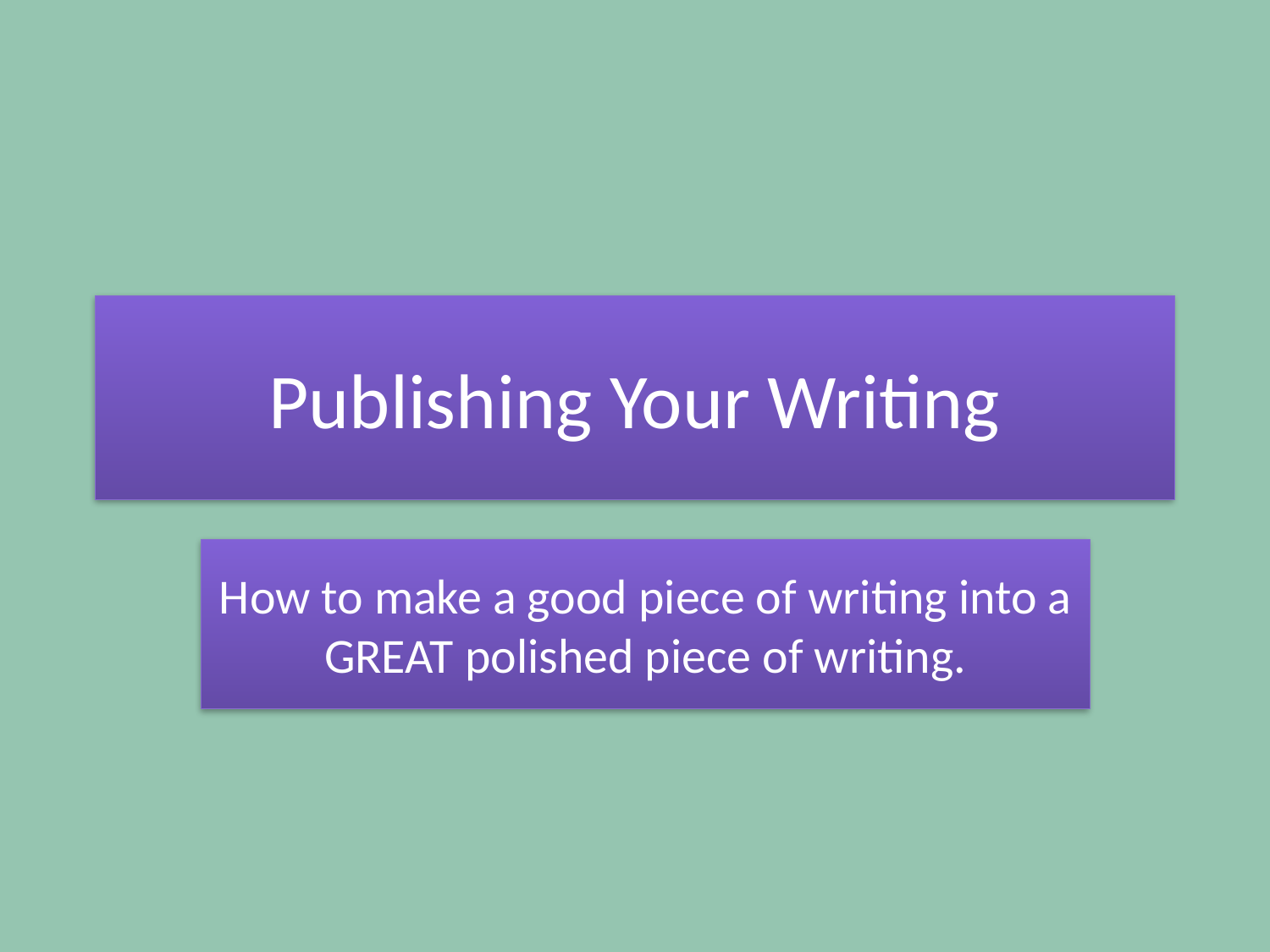

# Publishing Your Writing
How to make a good piece of writing into a GREAT polished piece of writing.